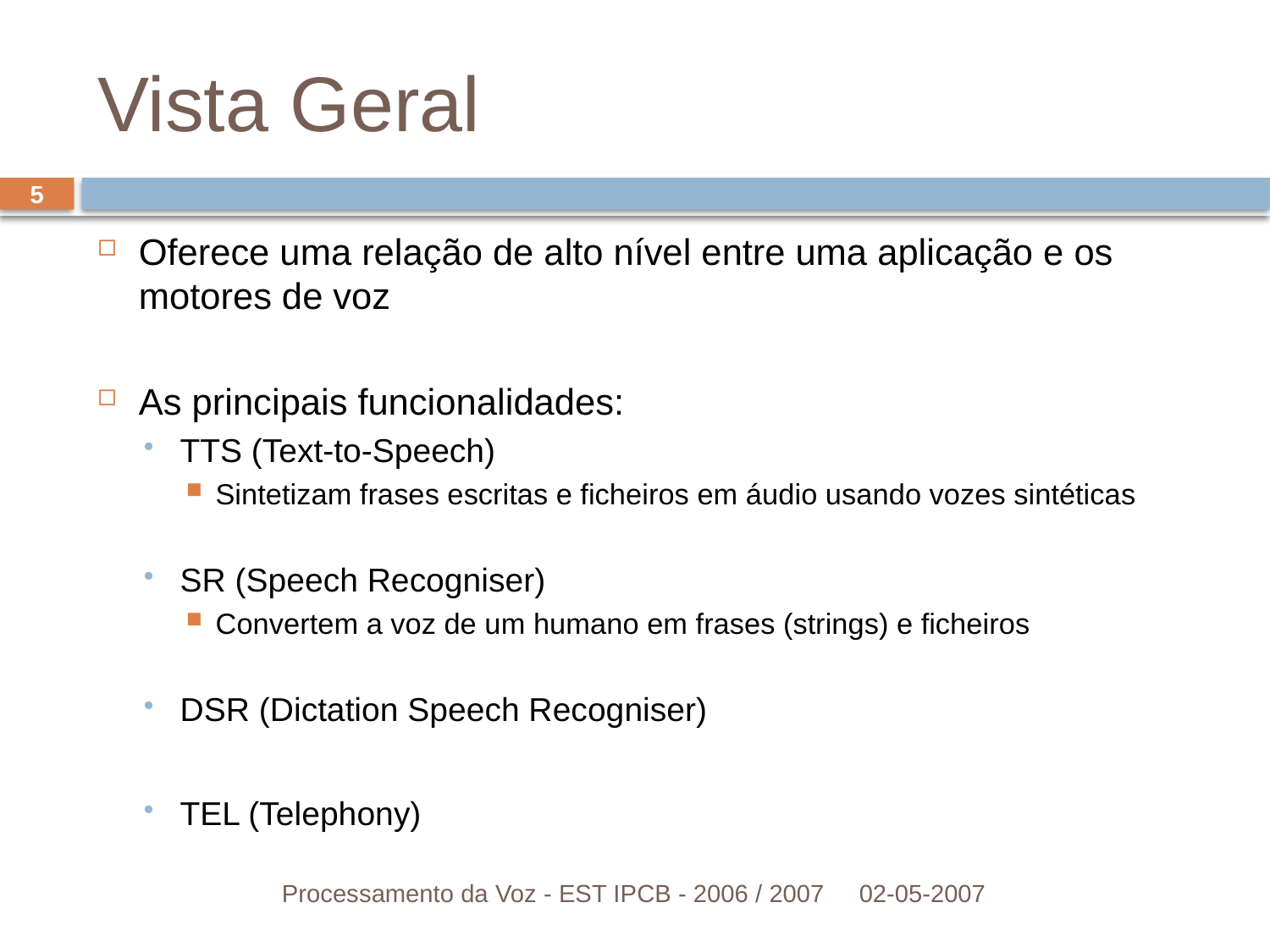

# Vista Geral
5
Oferece uma relação de alto nível entre uma aplicação e os motores de voz

As principais funcionalidades:
TTS (Text-to-Speech)
Sintetizam frases escritas e ficheiros em áudio usando vozes sintéticas

SR (Speech Recogniser)
Convertem a voz de um humano em frases (strings) e ficheiros

DSR (Dictation Speech Recogniser)

TEL (Telephony)

Processamento da Voz - EST IPCB - 2006 / 2007
02-05-2007